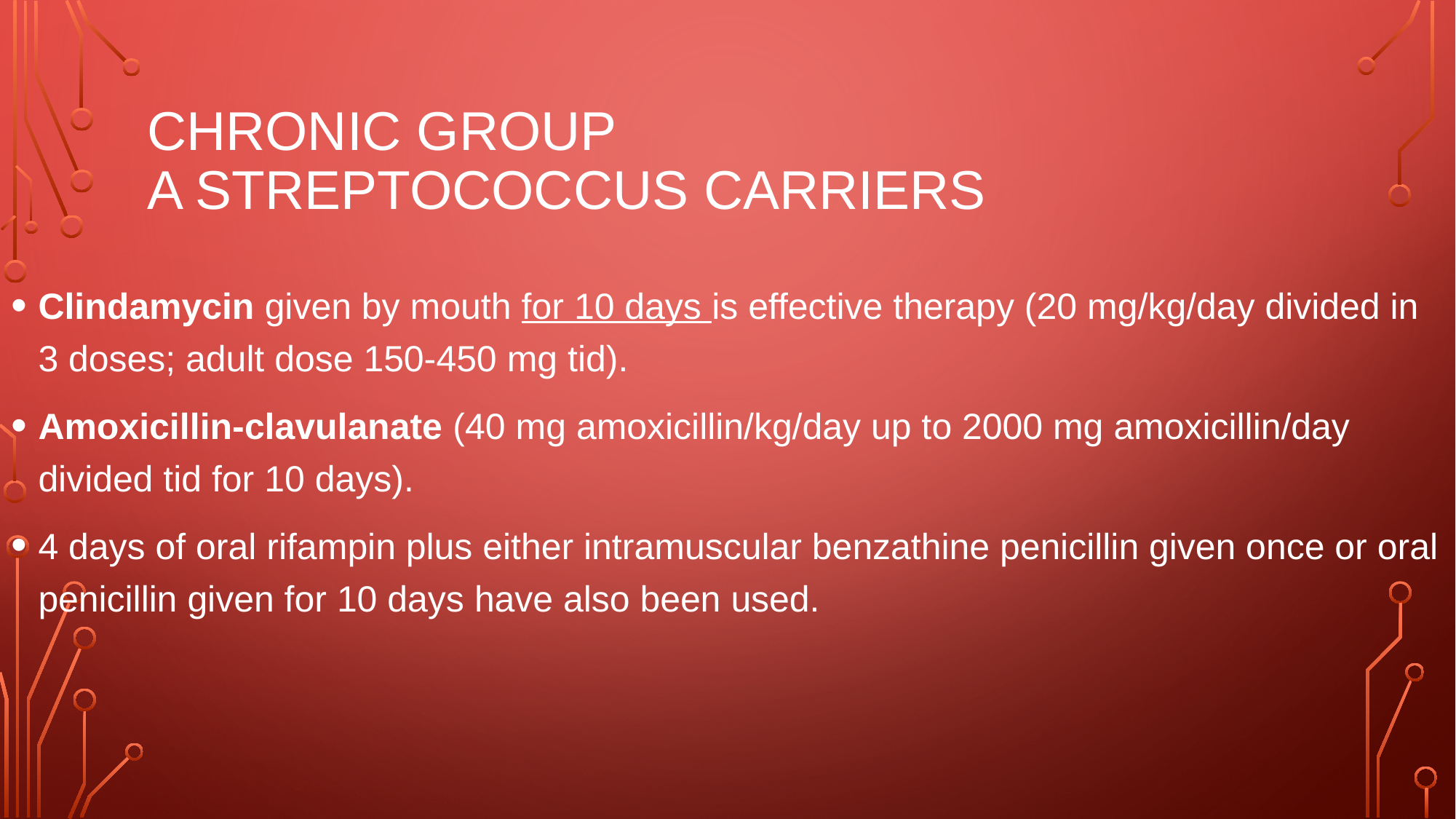

# CHRONIC GROUP A STREPTOCOCCUS CARRIERS
Clindamycin given by mouth for 10 days is effective therapy (20 mg/kg/day divided in 3 doses; adult dose 150-450 mg tid).
Amoxicillin-clavulanate (40 mg amoxicillin/kg/day up to 2000 mg amoxicillin/day divided tid for 10 days).
4 days of oral rifampin plus either intramuscular benzathine penicillin given once or oral penicillin given for 10 days have also been used.